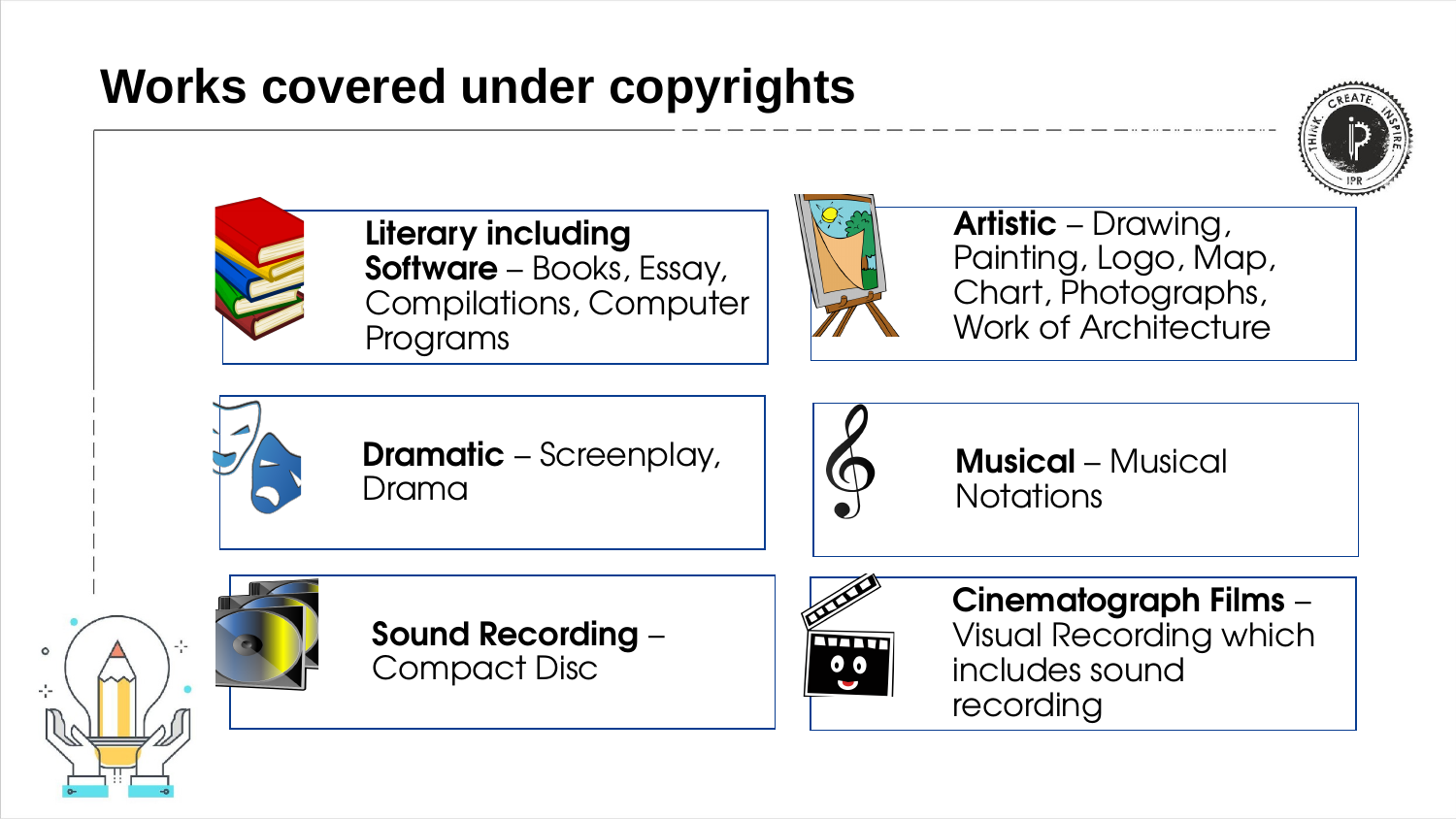

# Works covered under copyrights

Artistic – Drawing, Painting, Logo, Map, Chart, Photographs, Work of Architecture

Literary including Software – Books, Essay, Compilations, Computer Programs

Dramatic – Screenplay, Drama

Musical – Musical Notations

Sound Recording – Compact Disc

Cinematograph Films – Visual Recording which includes sound recording